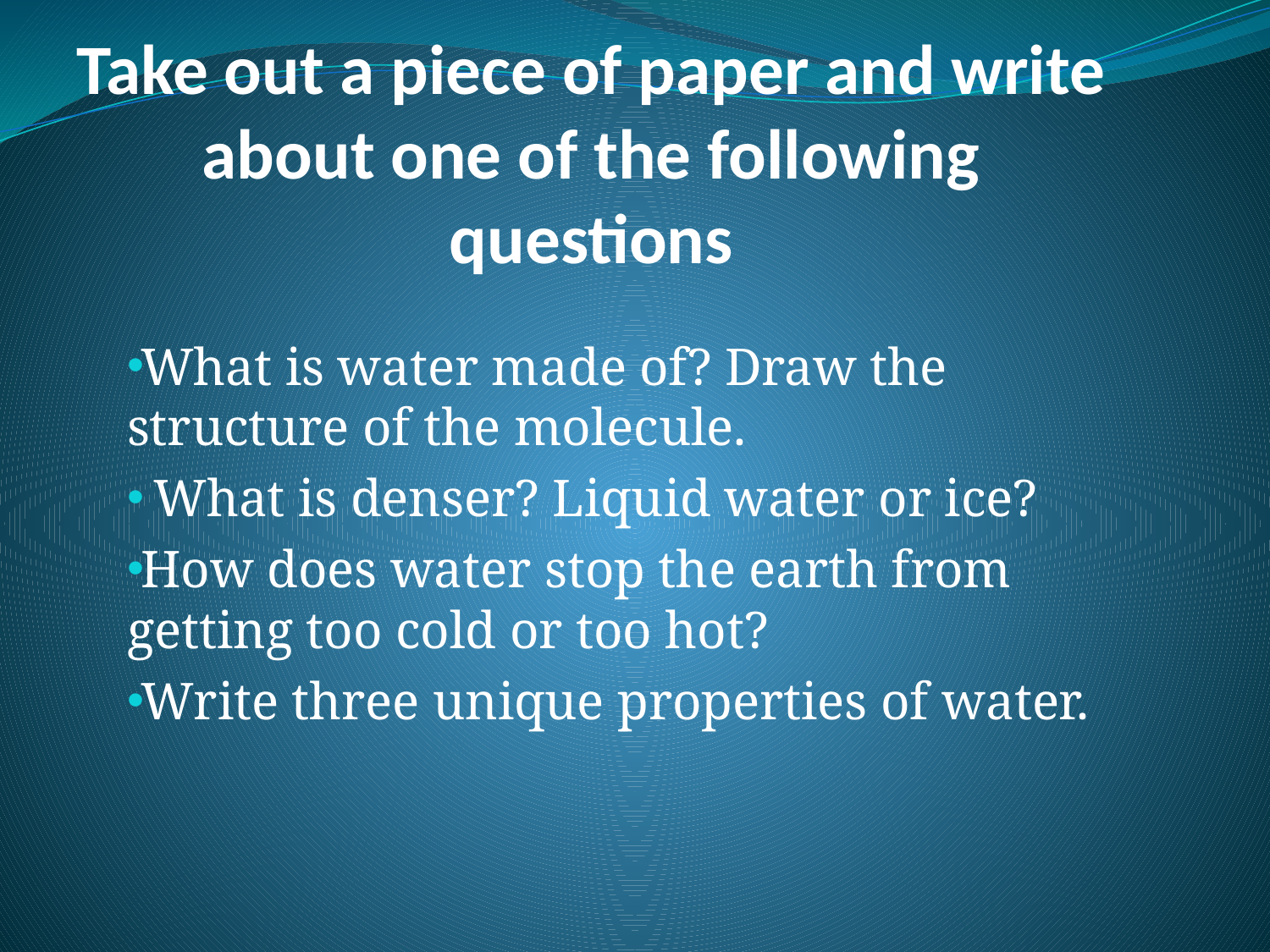

# Take out a piece of paper and write about one of the following questions
What is water made of? Draw the structure of the molecule.
 What is denser? Liquid water or ice?
How does water stop the earth from getting too cold or too hot?
Write three unique properties of water.